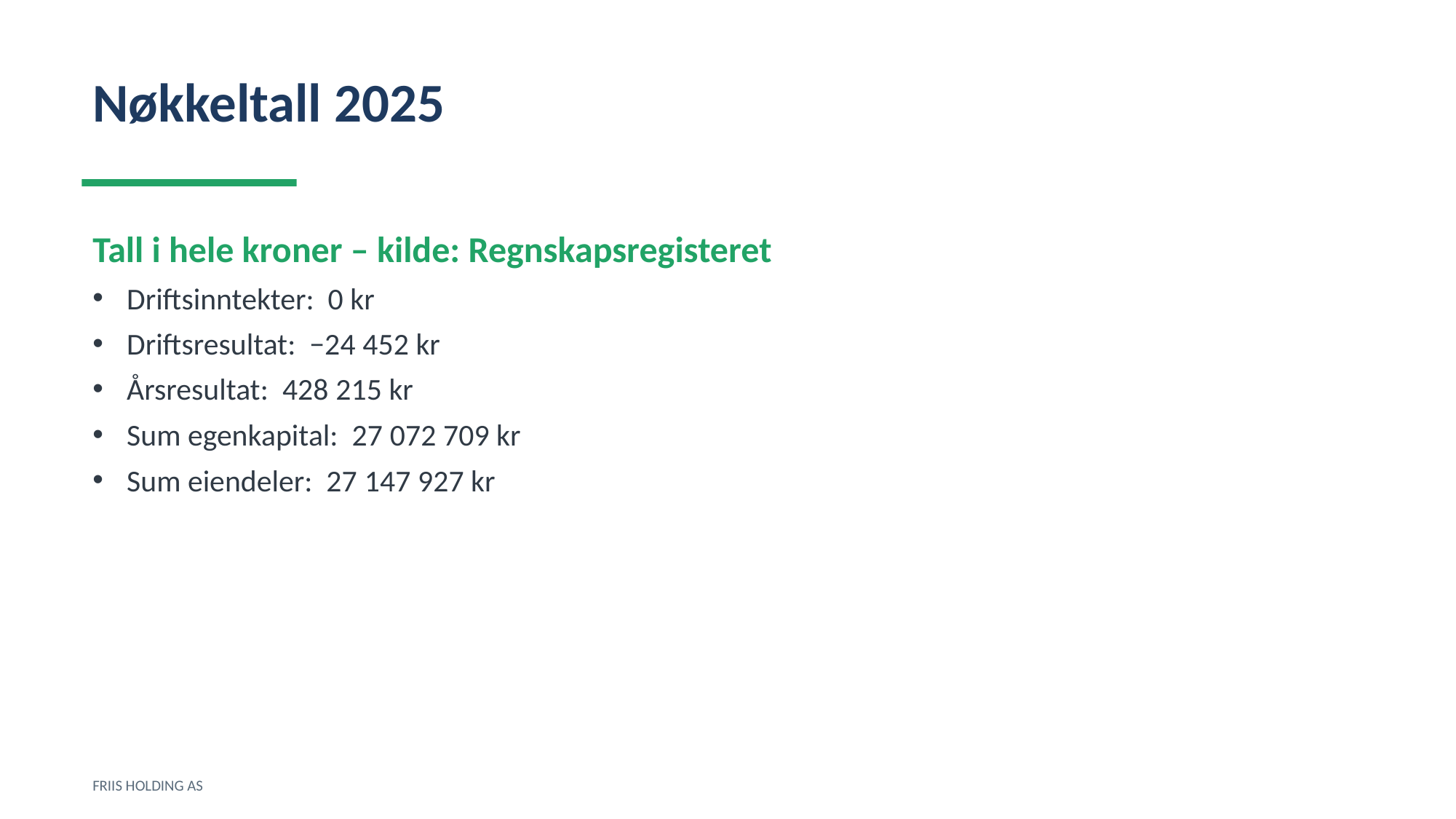

Nøkkeltall 2025

Tall i hele kroner – kilde: Regnskapsregisteret
Driftsinntekter:  0 kr
Driftsresultat:  −24 452 kr
Årsresultat:  428 215 kr
Sum egenkapital:  27 072 709 kr
Sum eiendeler:  27 147 927 kr
FRIIS HOLDING AS